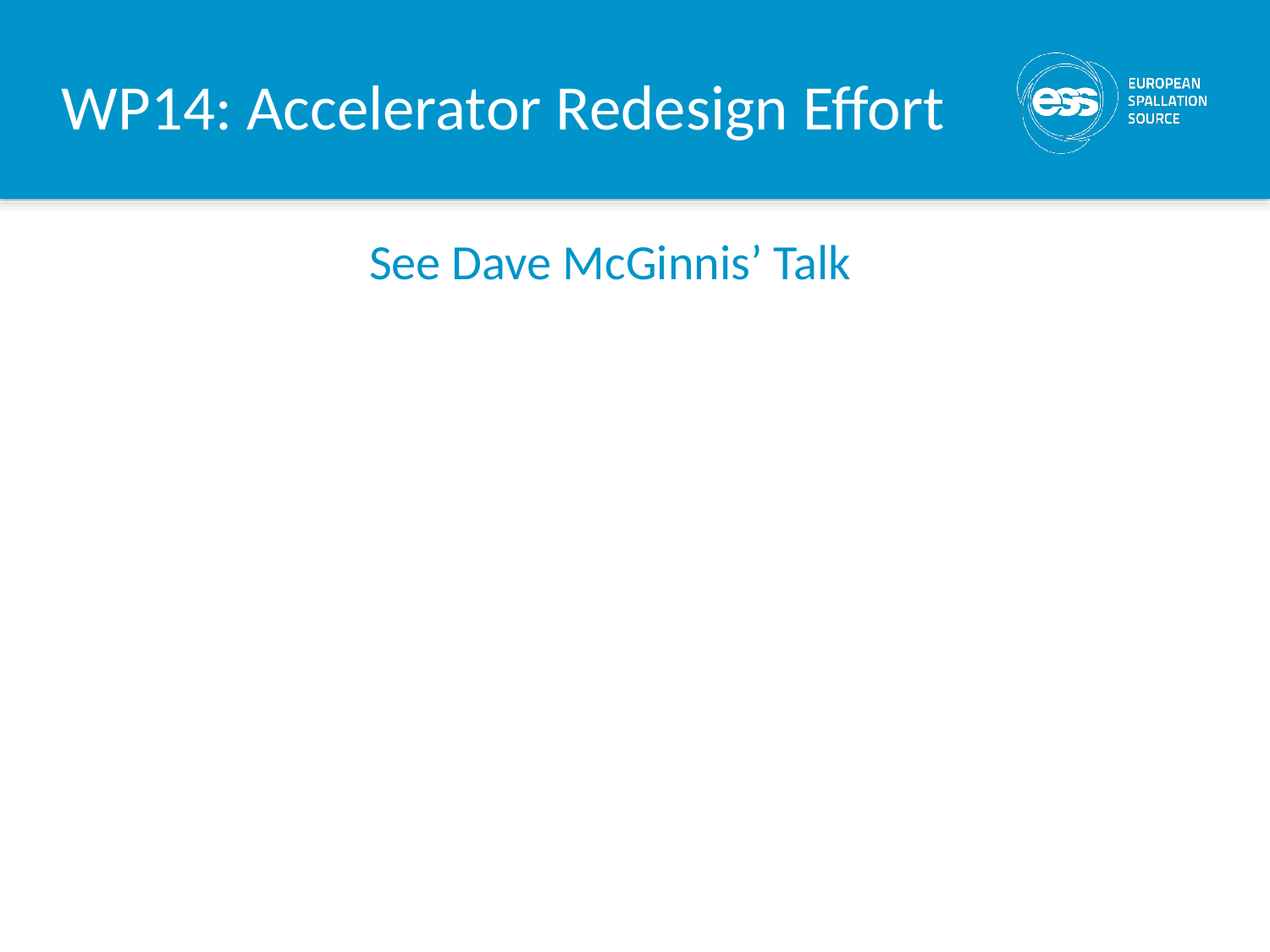

WP14: Accelerator Redesign Effort
See Dave McGinnis’ Talk